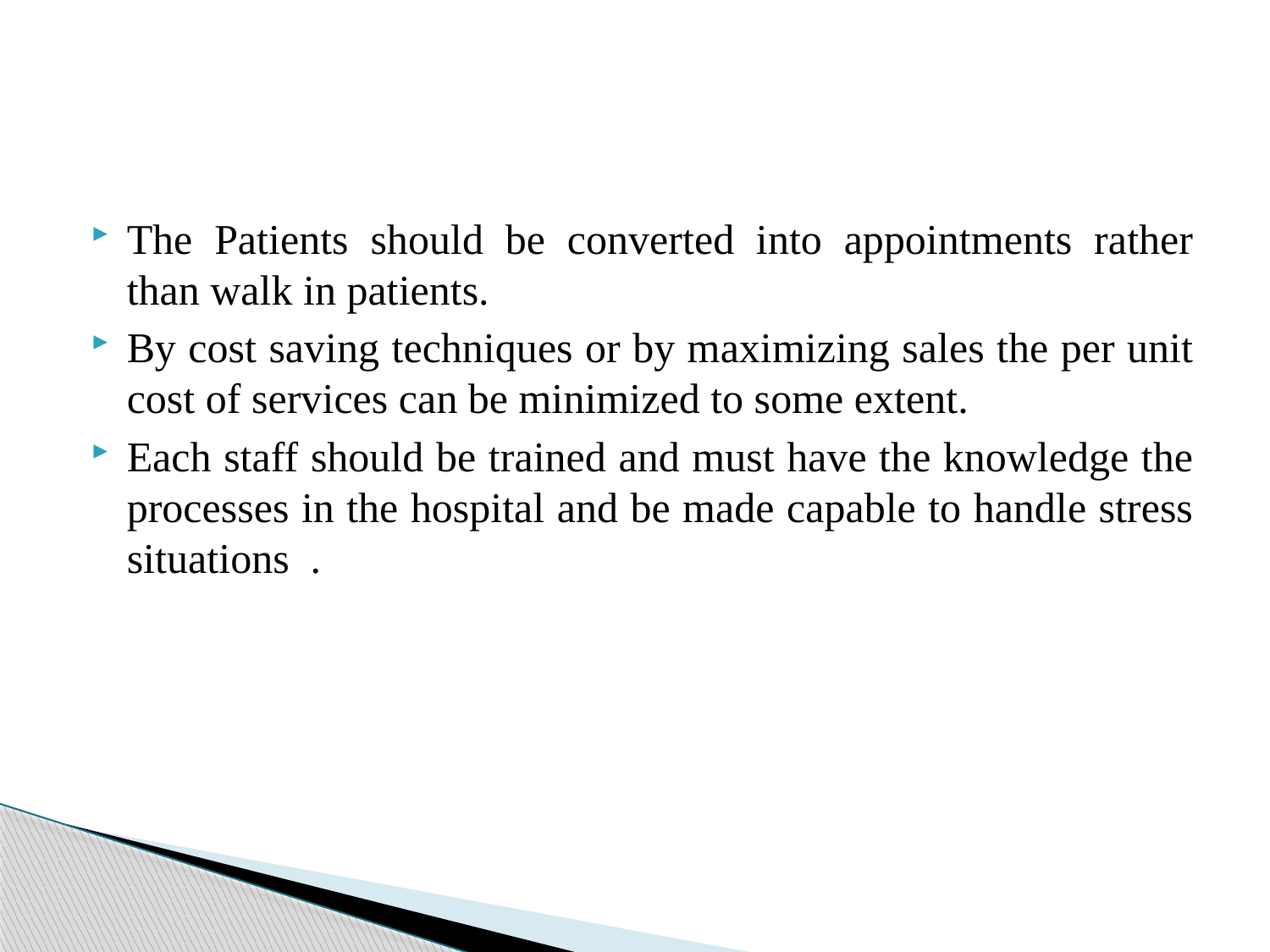

#
The Patients should be converted into appointments rather than walk in patients.
By cost saving techniques or by maximizing sales the per unit cost of services can be minimized to some extent.
Each staff should be trained and must have the knowledge the processes in the hospital and be made capable to handle stress situations  .